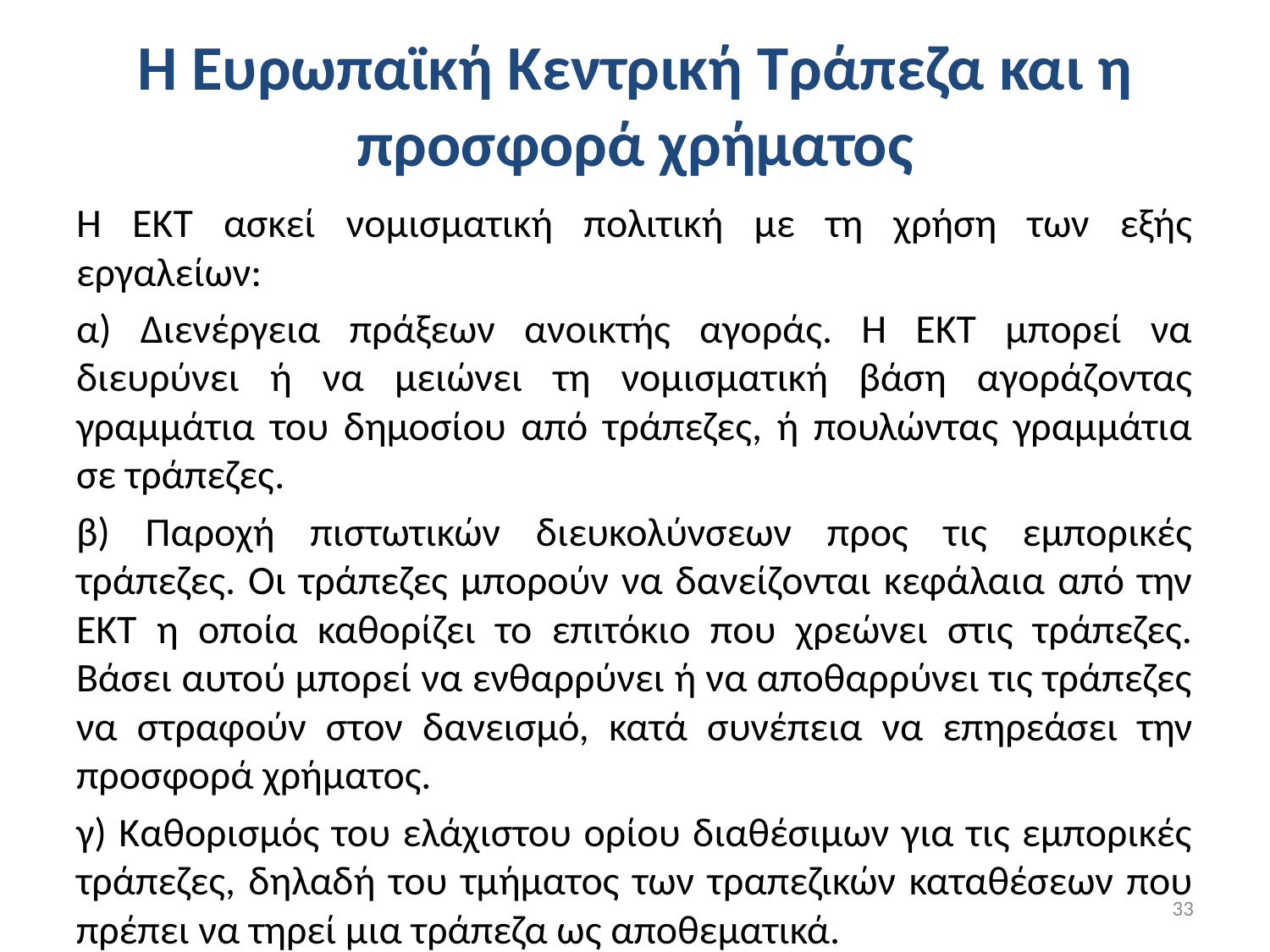

# Η Ευρωπαϊκή Κεντρική Τράπεζα και η προσφορά χρήματος
Η ΕΚΤ ασκεί νομισματική πολιτική με τη χρήση των εξής εργαλείων:
α) Διενέργεια πράξεων ανοικτής αγοράς. Η ΕΚΤ μπορεί να διευρύνει ή να μειώνει τη νομισματική βάση αγοράζοντας γραμμάτια του δημοσίου από τράπεζες, ή πουλώντας γραμμάτια σε τράπεζες.
β) Παροχή πιστωτικών διευκολύνσεων προς τις εμπορικές τράπεζες. Οι τράπεζες μπορούν να δανείζονται κεφάλαια από την ΕΚΤ η οποία καθορίζει το επιτόκιο που χρεώνει στις τράπεζες. Βάσει αυτού μπορεί να ενθαρρύνει ή να αποθαρρύνει τις τράπεζες να στραφούν στον δανεισμό, κατά συνέπεια να επηρεάσει την προσφορά χρήματος.
γ) Καθορισμός του ελάχιστου ορίου διαθέσιμων για τις εμπορικές τράπεζες, δηλαδή του τμήματος των τραπεζικών καταθέσεων που πρέπει να τηρεί μια τράπεζα ως αποθεματικά.

33